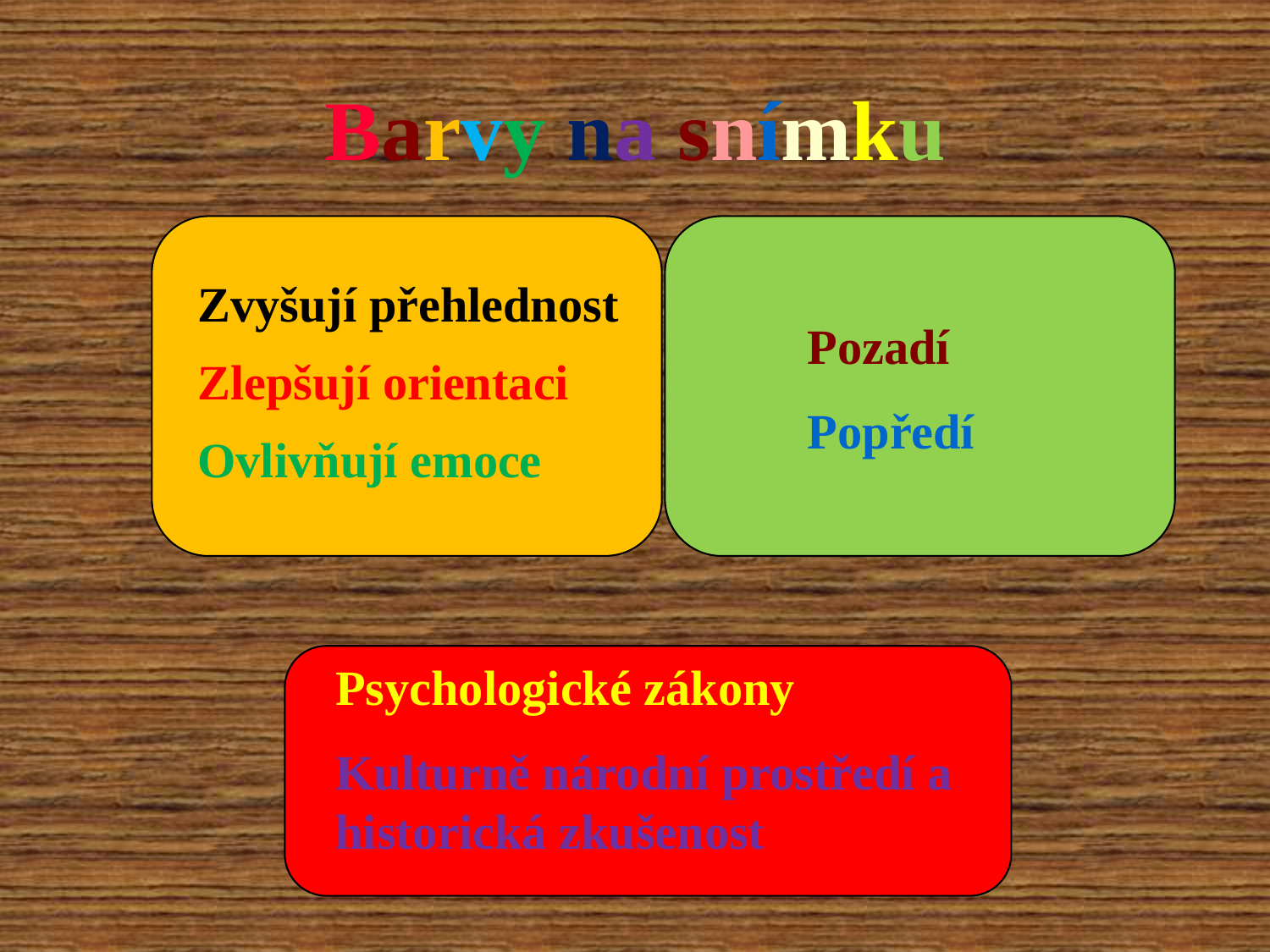

# Barvy na snímku

Zvyšují přehlednost
Zlepšují orientaci
Ovlivňují emoce
Pozadí
Popředí

Psychologické zákony
Kulturně národní prostředí a historická zkušenost